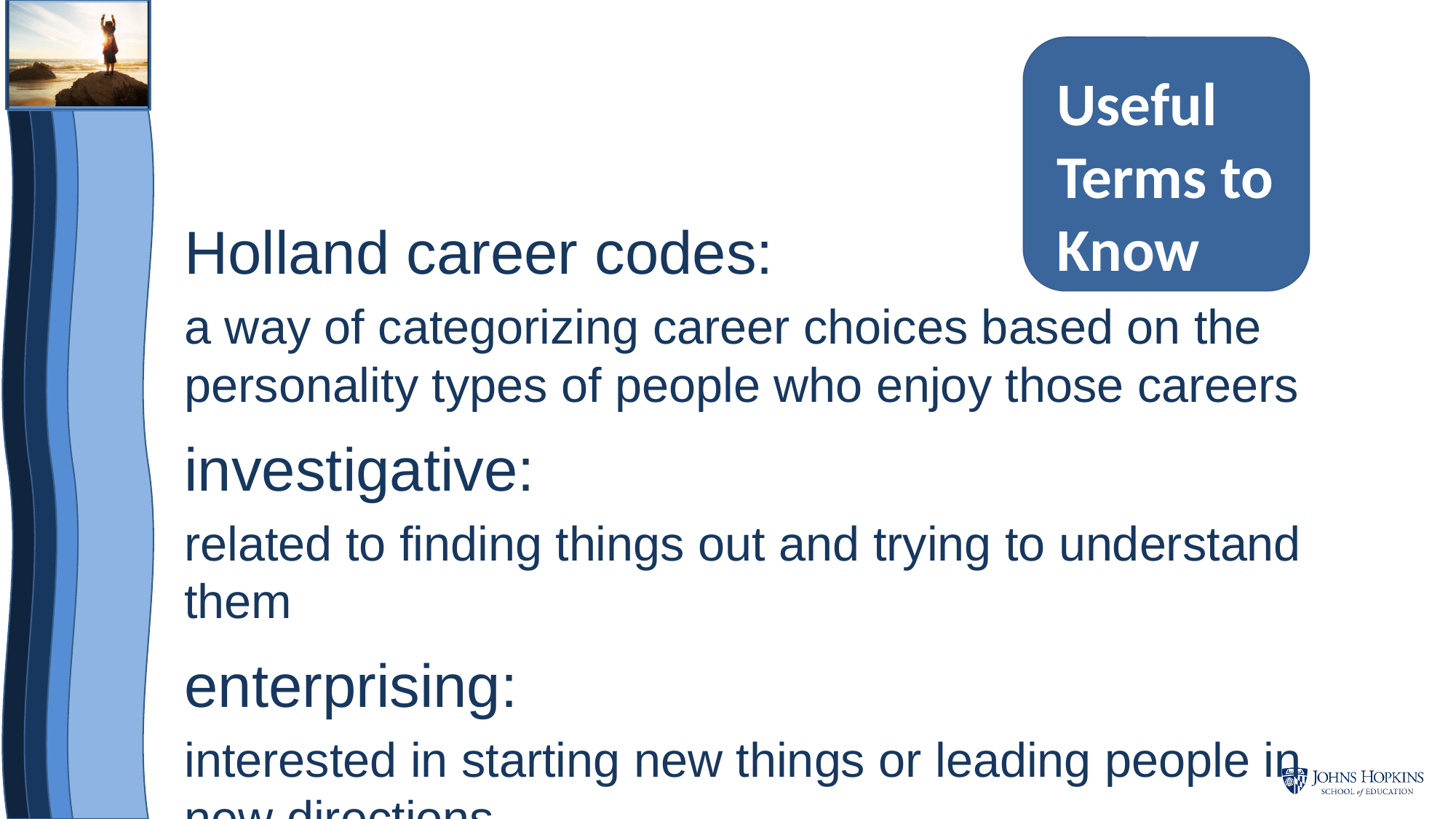

Useful
Terms to
Know

Holland career codes:
a way of categorizing career choices based on the personality types of people who enjoy those careers
investigative:
related to finding things out and trying to understand them
enterprising:
interested in starting new things or leading people in new directions